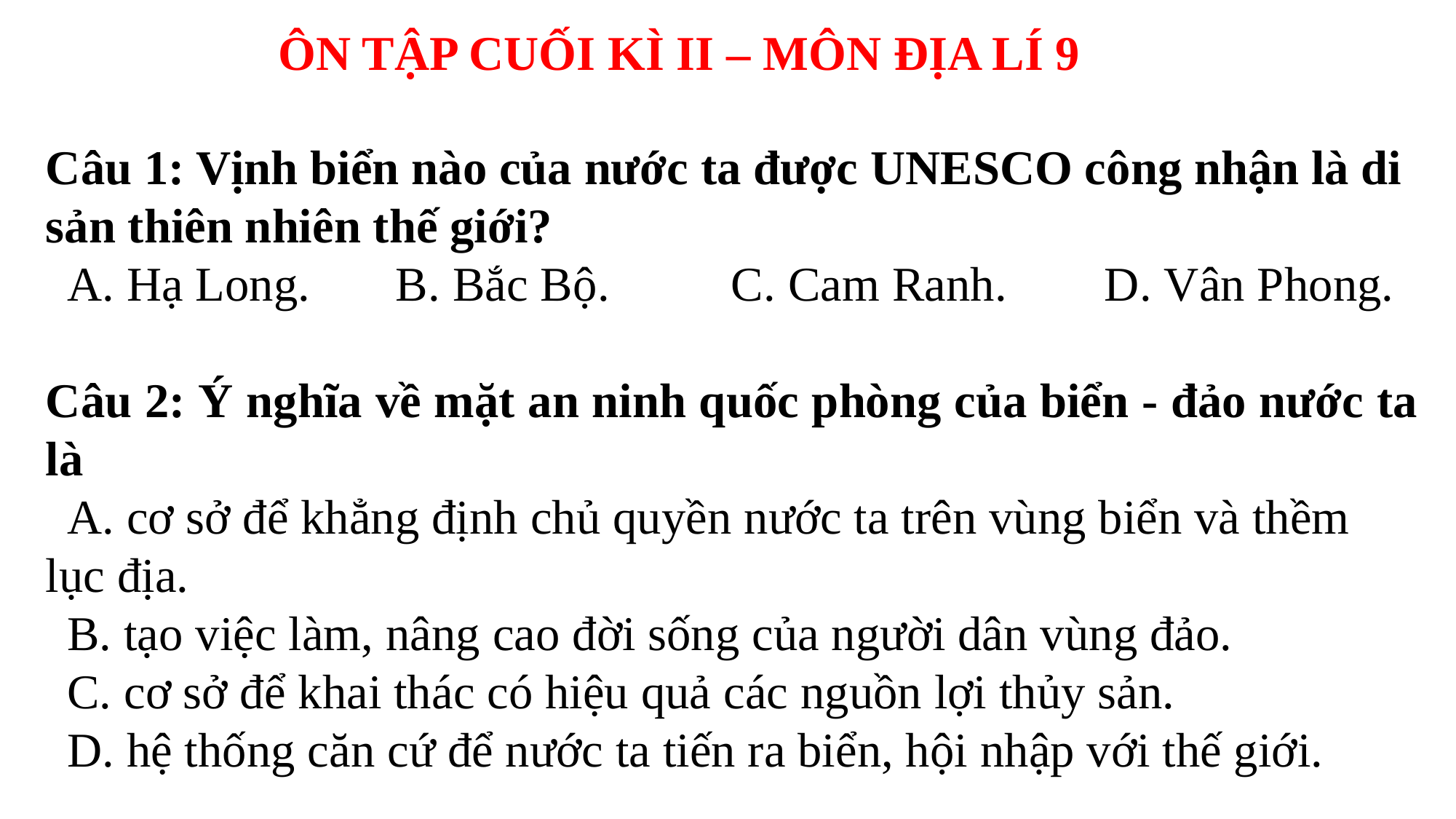

ÔN TẬP CUỐI KÌ II – MÔN ĐỊA LÍ 9
Câu 1: Vịnh biển nào của nước ta được UNESCO công nhận là di sản thiên nhiên thế giới?
	A. Hạ Long.       B. Bắc Bộ.          C. Cam Ranh.        D. Vân Phong.

Câu 2: Ý nghĩa về mặt an ninh quốc phòng của biển - đảo nước ta là
	A. cơ sở để khẳng định chủ quyền nước ta trên vùng biển và thềm lục địa.
	B. tạo việc làm, nâng cao đời sống của người dân vùng đảo.
	C. cơ sở để khai thác có hiệu quả các nguồn lợi thủy sản.
	D. hệ thống căn cứ để nước ta tiến ra biển, hội nhập với thế giới.